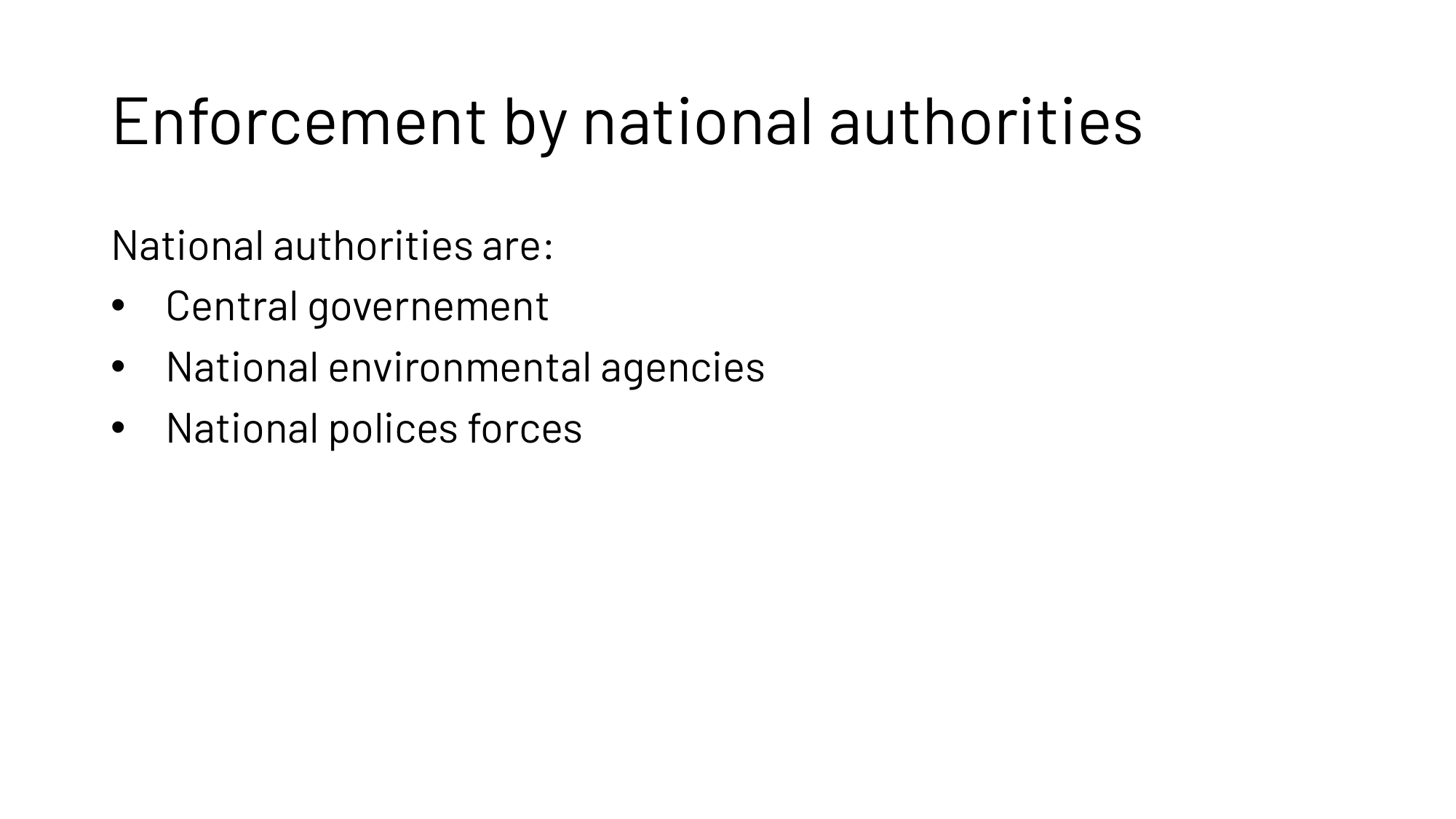

# Enforcement by national authorities
National authorities are:
Central governement
National environmental agencies
National polices forces